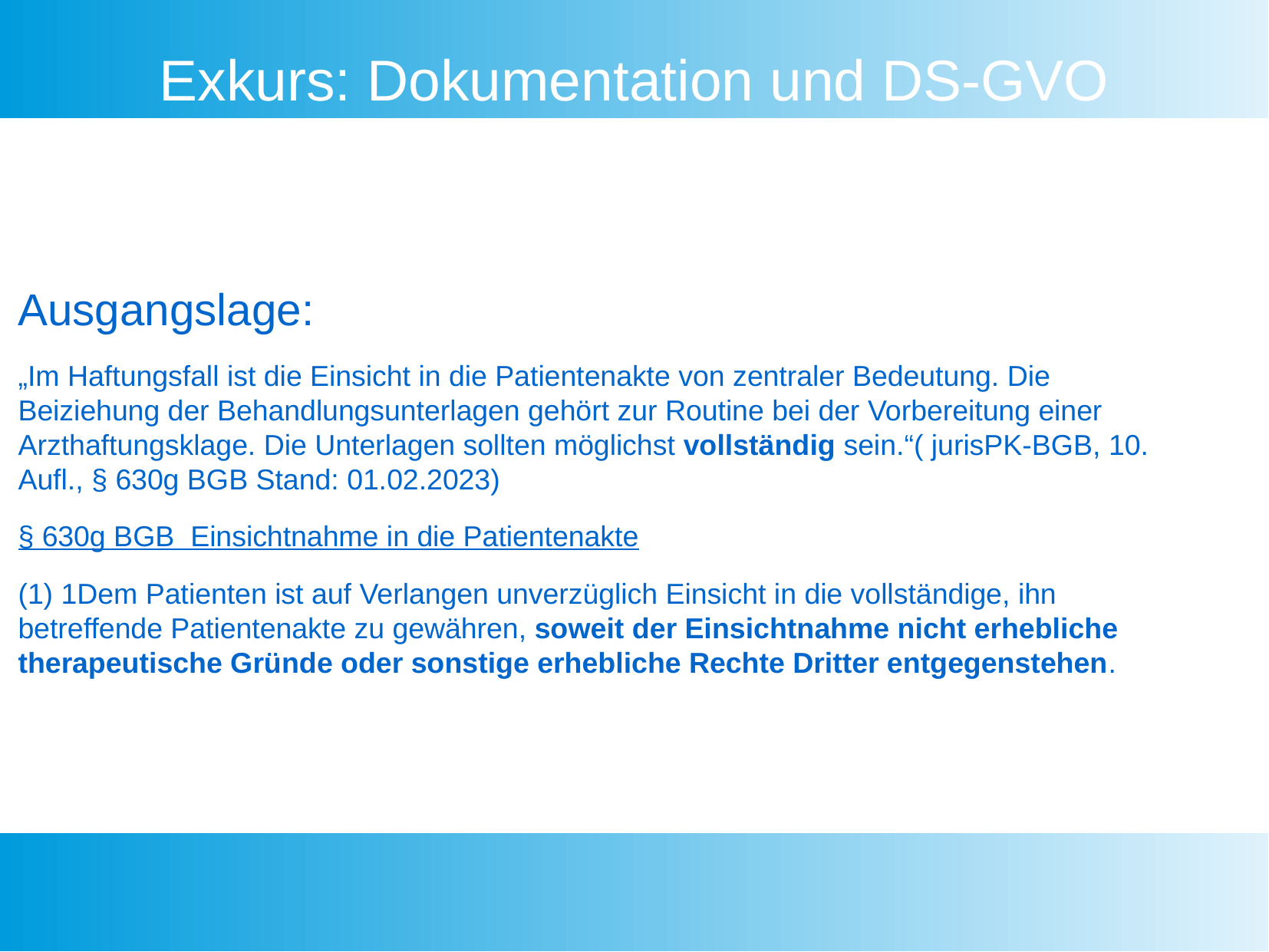

Exkurs: Dokumentation und DS-GVO
Ausgangslage:
„Im Haftungsfall ist die Einsicht in die Patientenakte von zentraler Bedeutung. Die Beiziehung der Behandlungsunterlagen gehört zur Routine bei der Vorbereitung einer Arzthaftungsklage. Die Unterlagen sollten möglichst vollständig sein.“( jurisPK-BGB, 10. Aufl., § 630g BGB Stand: 01.02.2023)
§ 630g BGB  Einsichtnahme in die Patientenakte
(1) 1Dem Patienten ist auf Verlangen unverzüglich Einsicht in die vollständige, ihn betreffende Patientenakte zu gewähren, soweit der Einsichtnahme nicht erhebliche therapeutische Gründe oder sonstige erhebliche Rechte Dritter entgegenstehen.